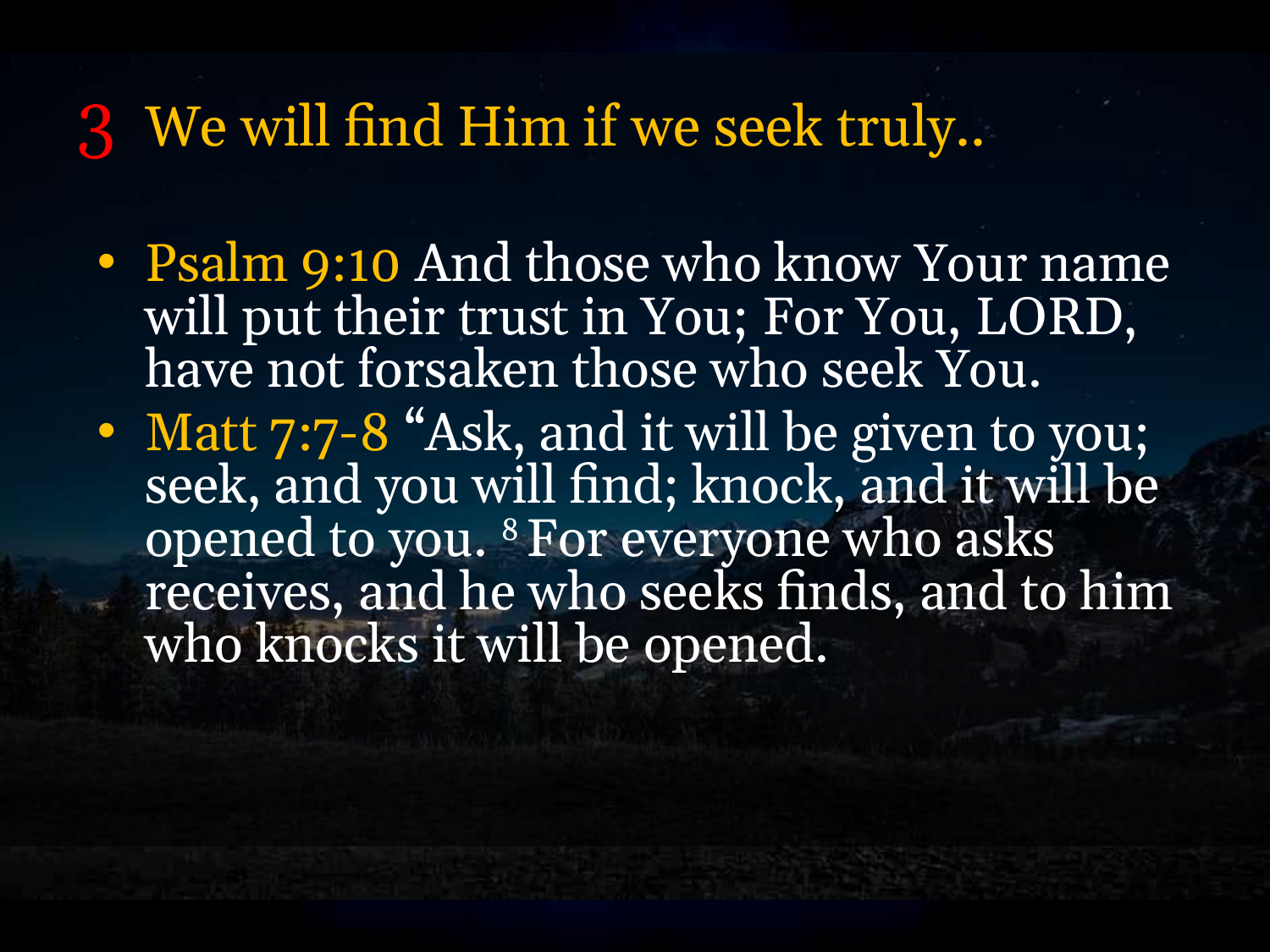

# 3  We will find Him if we seek truly..
Psalm 9:10 And those who know Your name will put their trust in You; For You, Lord, have not forsaken those who seek You.
Matt 7:7-8 “Ask, and it will be given to you; seek, and you will find; knock, and it will be opened to you. 8 For everyone who asks receives, and he who seeks finds, and to him who knocks it will be opened.